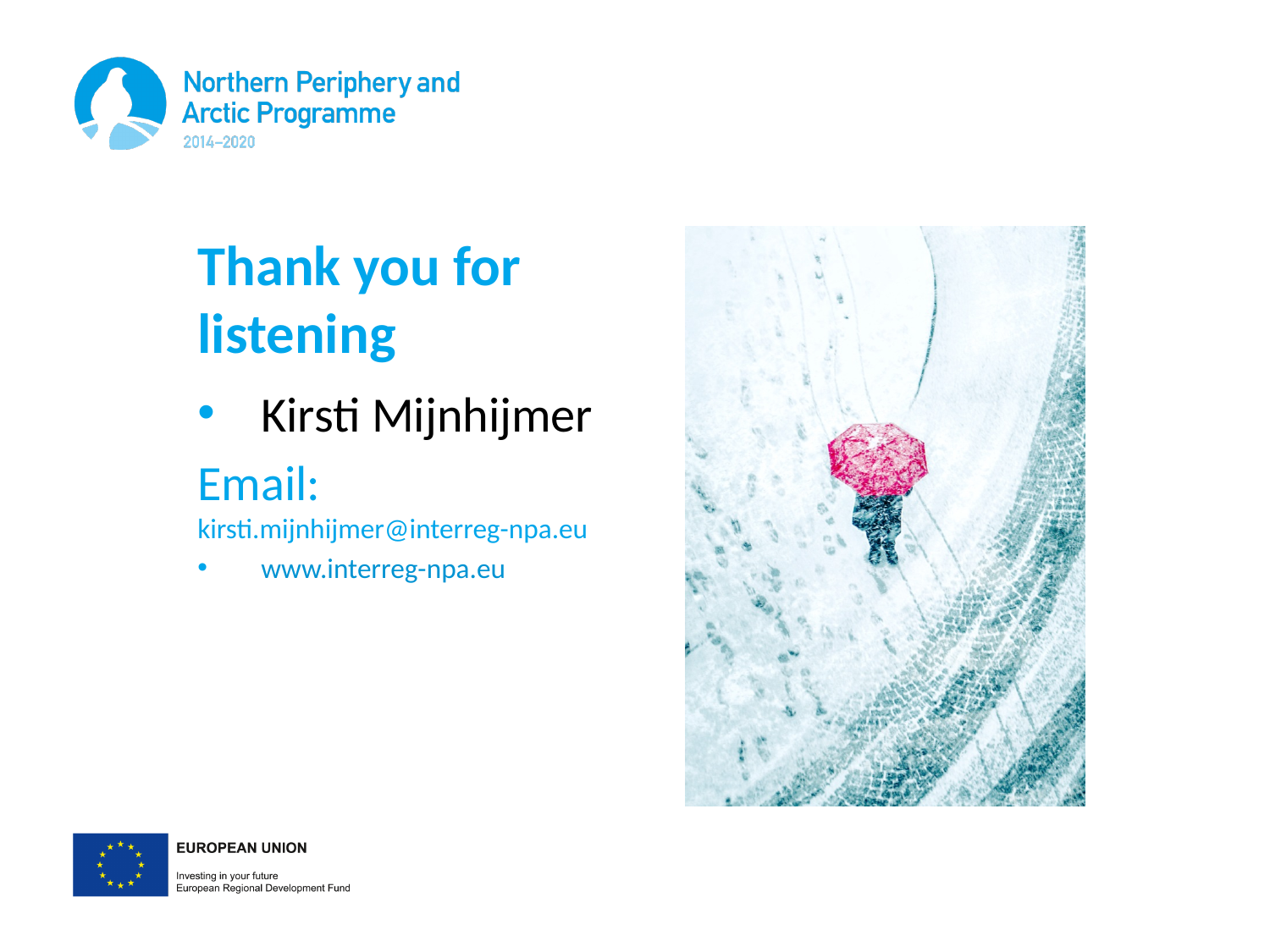

# Thank you for listening
Kirsti Mijnhijmer
Email: kirsti.mijnhijmer@interreg-npa.eu
www.interreg-npa.eu